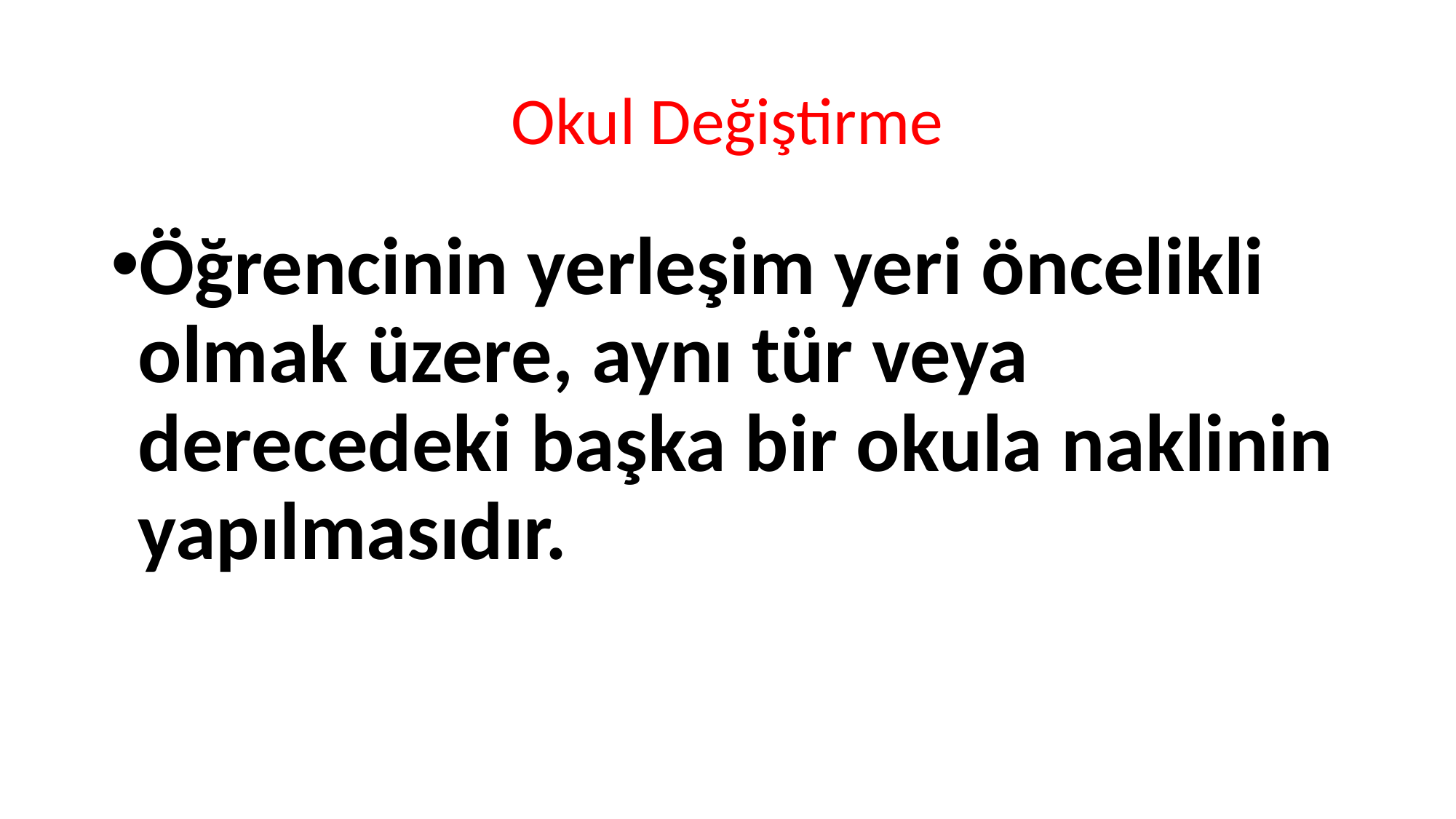

# Okul Değiştirme
Öğrencinin yerleşim yeri öncelikli olmak üzere, aynı tür veya derecedeki başka bir okula naklinin yapılmasıdır.